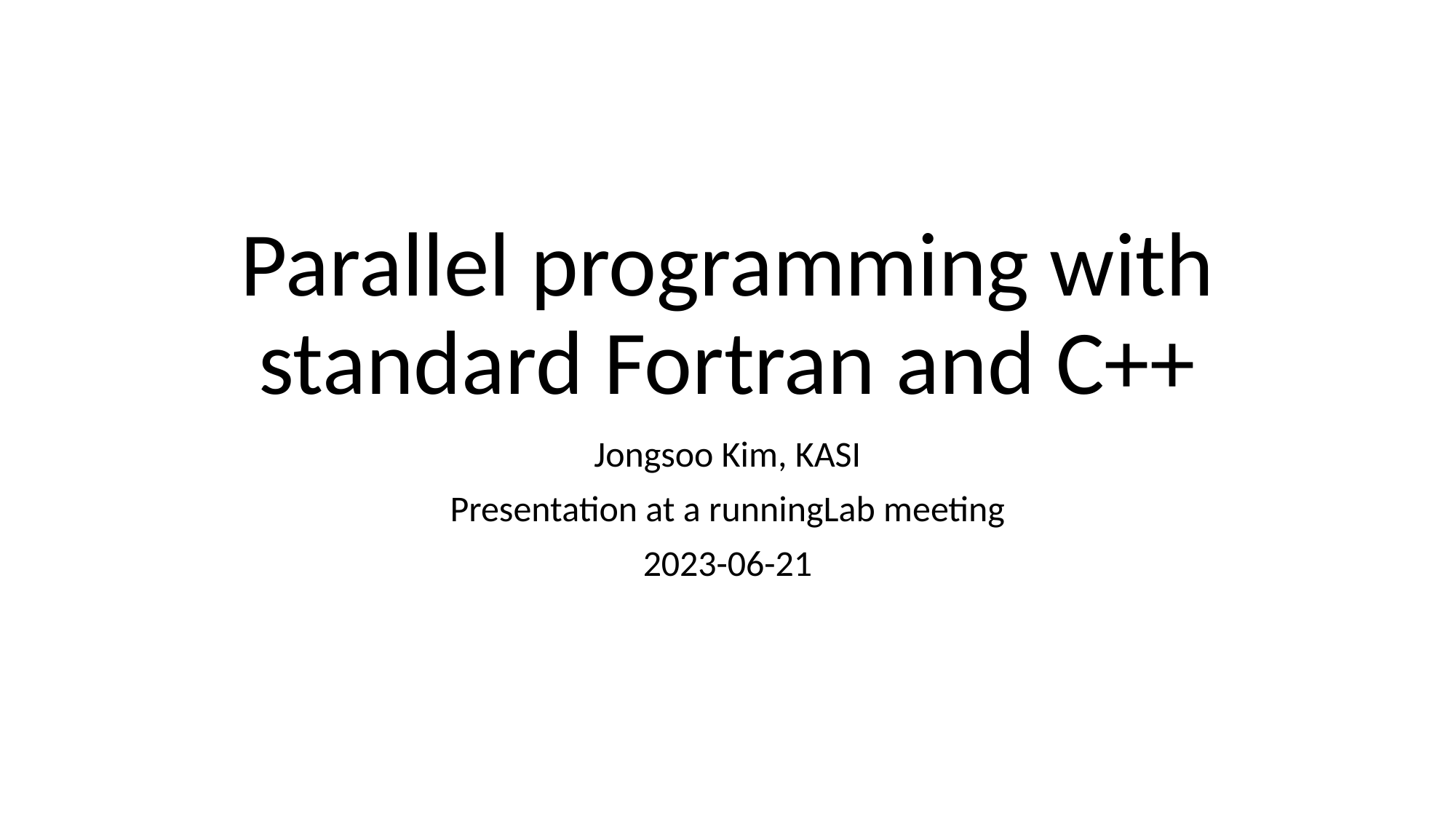

# Parallel programming with standard Fortran and C++
Jongsoo Kim, KASI
Presentation at a runningLab meeting
2023-06-21